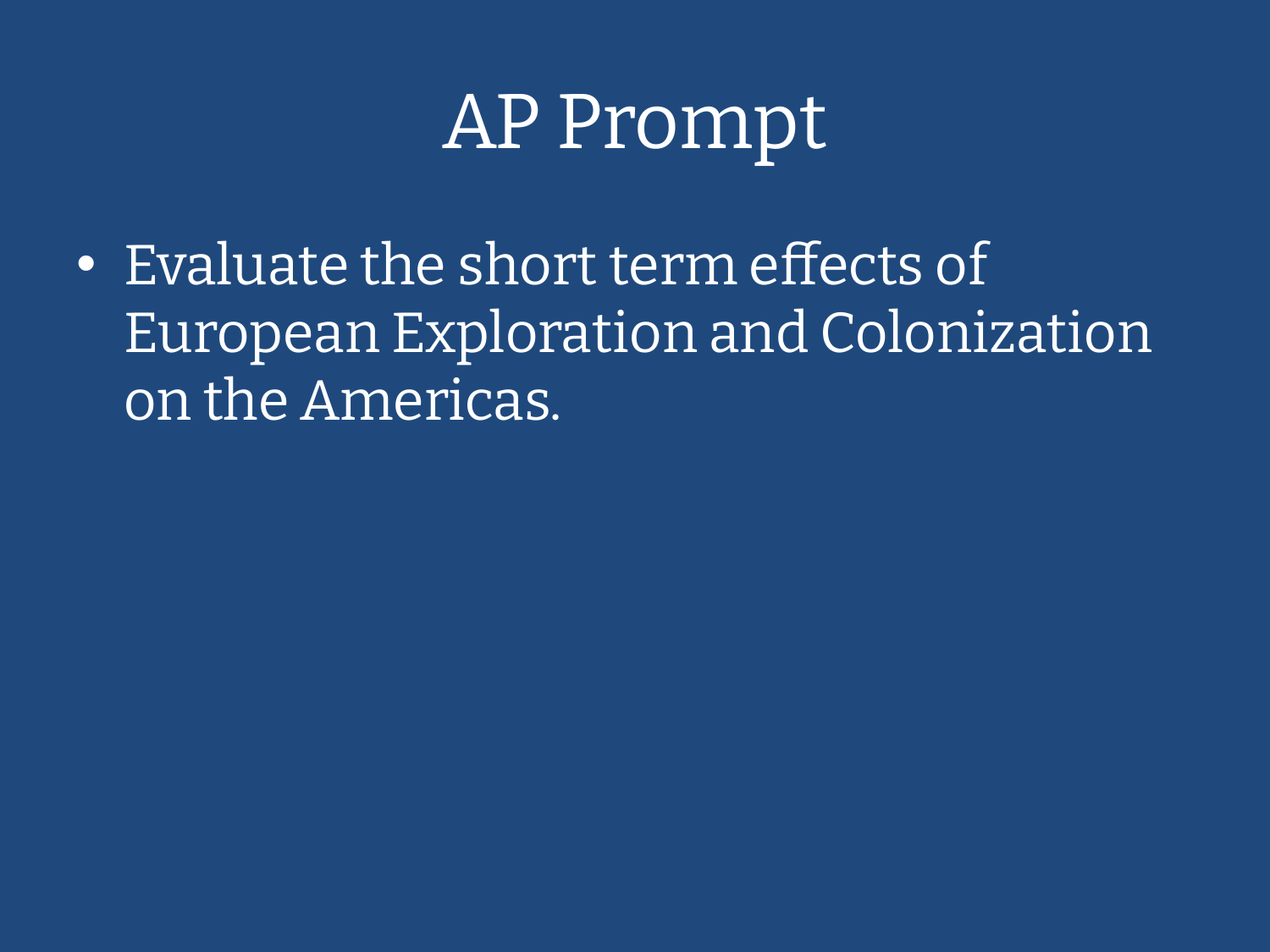

# AP Prompt
Evaluate the short term effects of European Exploration and Colonization on the Americas.